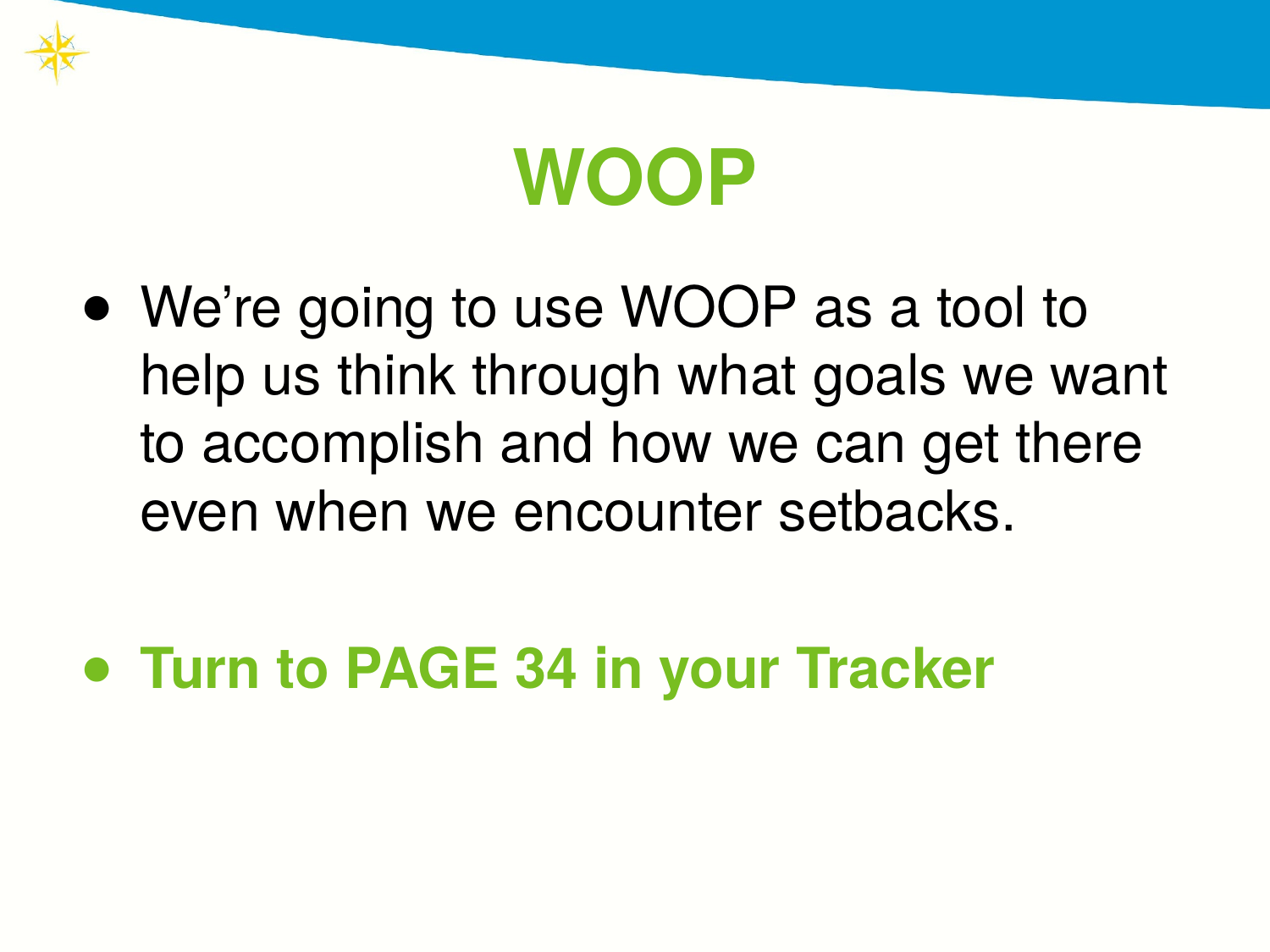

# WOOP
We’re going to use WOOP as a tool to help us think through what goals we want to accomplish and how we can get there even when we encounter setbacks.

Turn to PAGE 34 in your Tracker